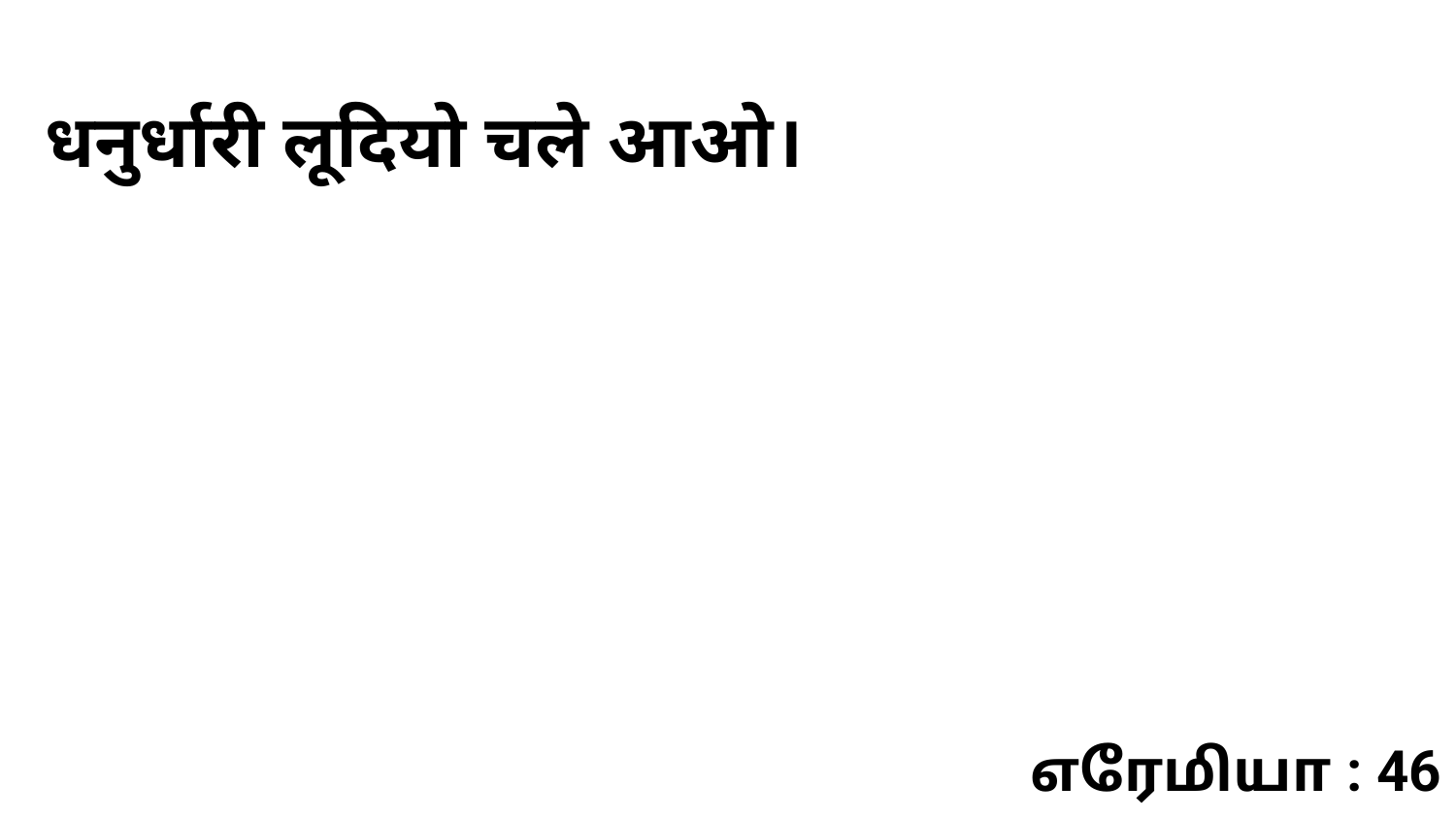

धनुर्धारी लूदियो चले आओ।
எரேமியா : 46